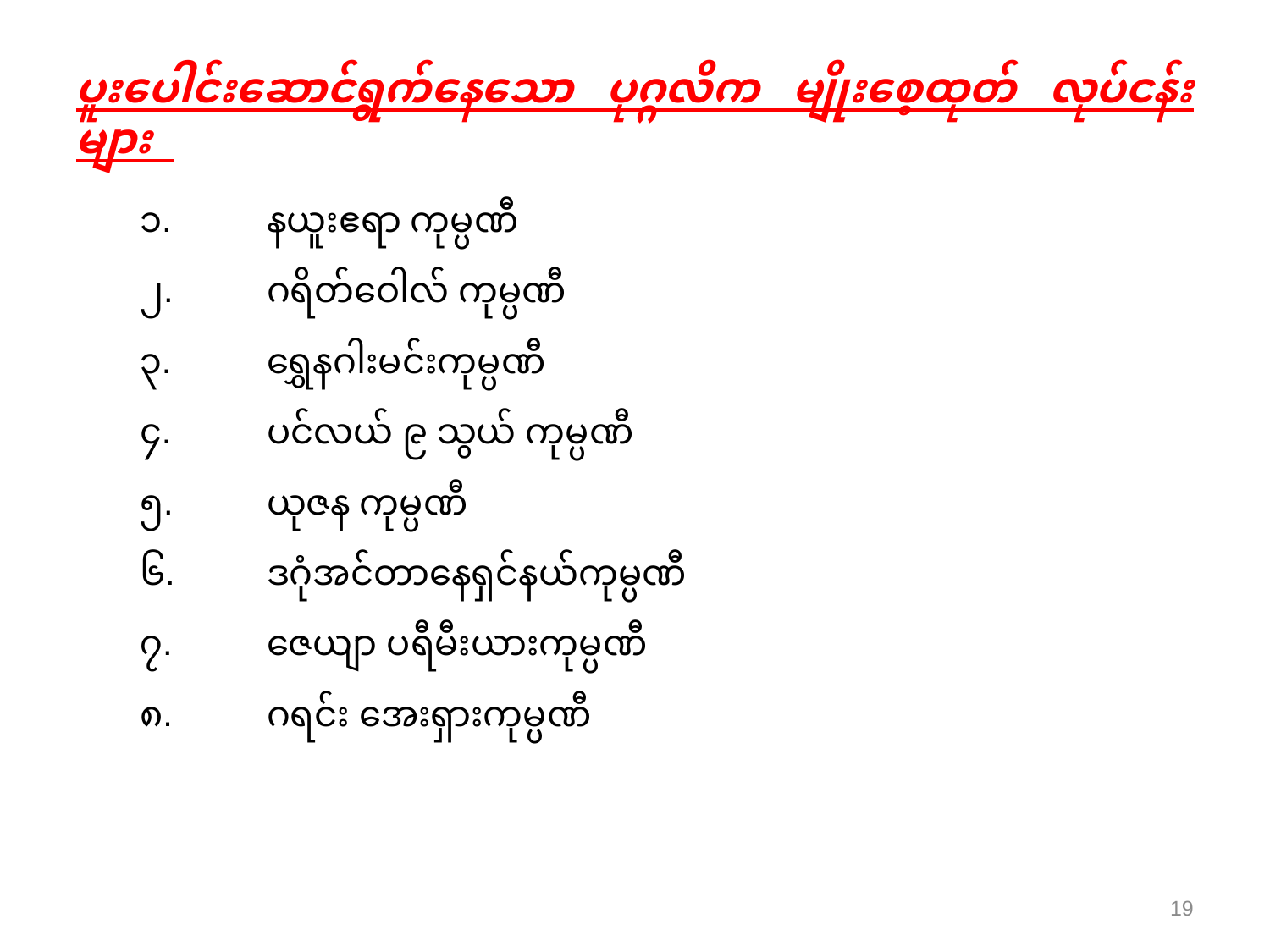

ပူးပေါင်းဆောင်ရွက်နေသော ပုဂ္ဂလိက မျိုးစေ့ထုတ် လုပ်ငန်းများ
၁.	နယူးဧရာ ကုမ္ပဏီ
၂.	ဂရိတ်ဝေါလ် ကုမ္ပဏီ
၃.	ရွှေနဂါးမင်းကုမ္ပဏီ
၄.	ပင်လယ် ၉ သွယ် ကုမ္ပဏီ
၅.	ယုဇန ကုမ္ပဏီ
၆.	ဒဂုံအင်တာနေရှင်နယ်ကုမ္ပဏီ
၇.	ဇေယျာ ပရီမီးယားကုမ္ပဏီ
၈.	ဂရင်း အေးရှားကုမ္ပဏီ

19